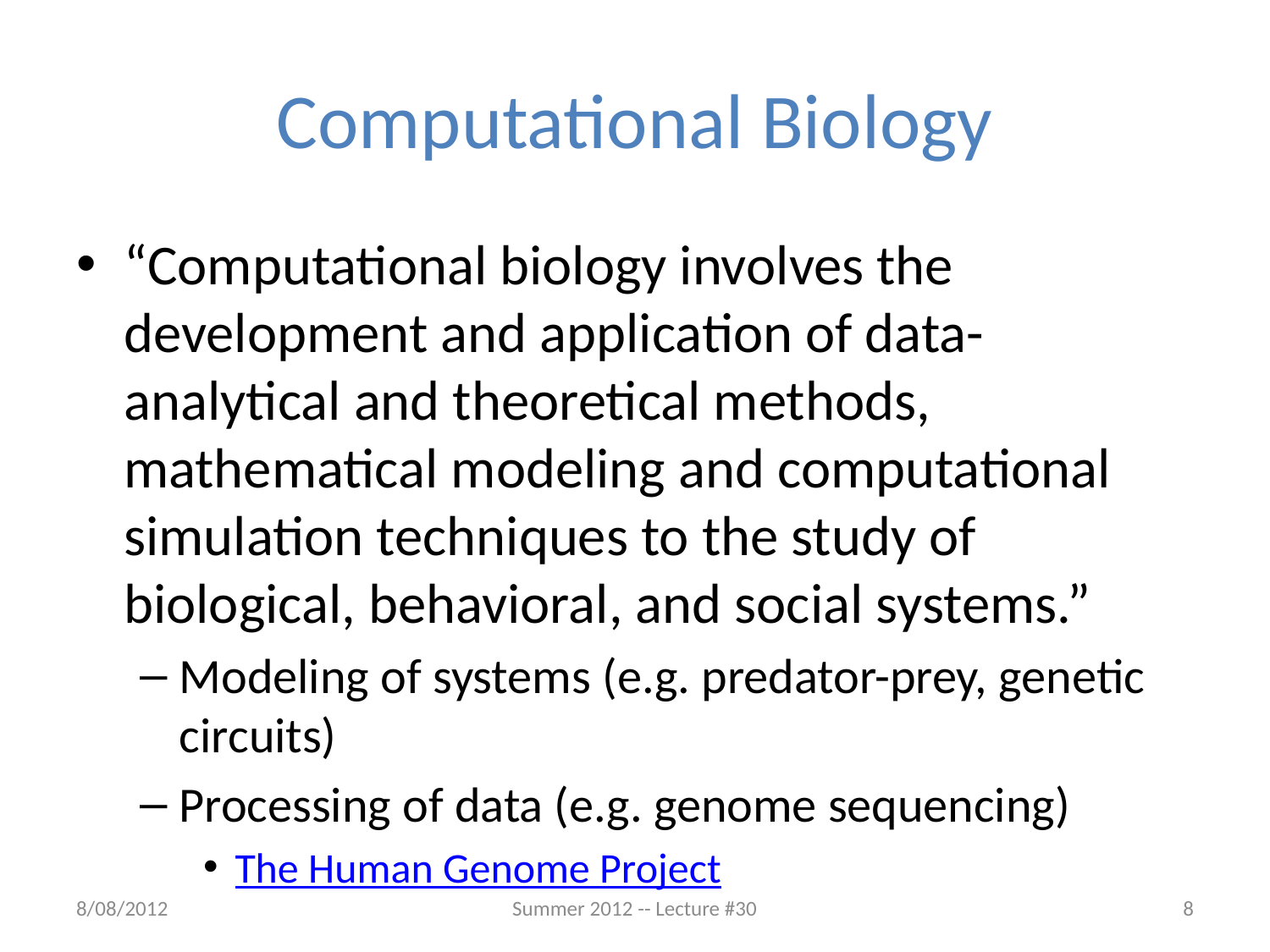

# Computational Biology
“Computational biology involves the development and application of data-analytical and theoretical methods, mathematical modeling and computational simulation techniques to the study of biological, behavioral, and social systems.”
Modeling of systems (e.g. predator-prey, genetic circuits)
Processing of data (e.g. genome sequencing)
The Human Genome Project
8/08/2012
Summer 2012 -- Lecture #30
8